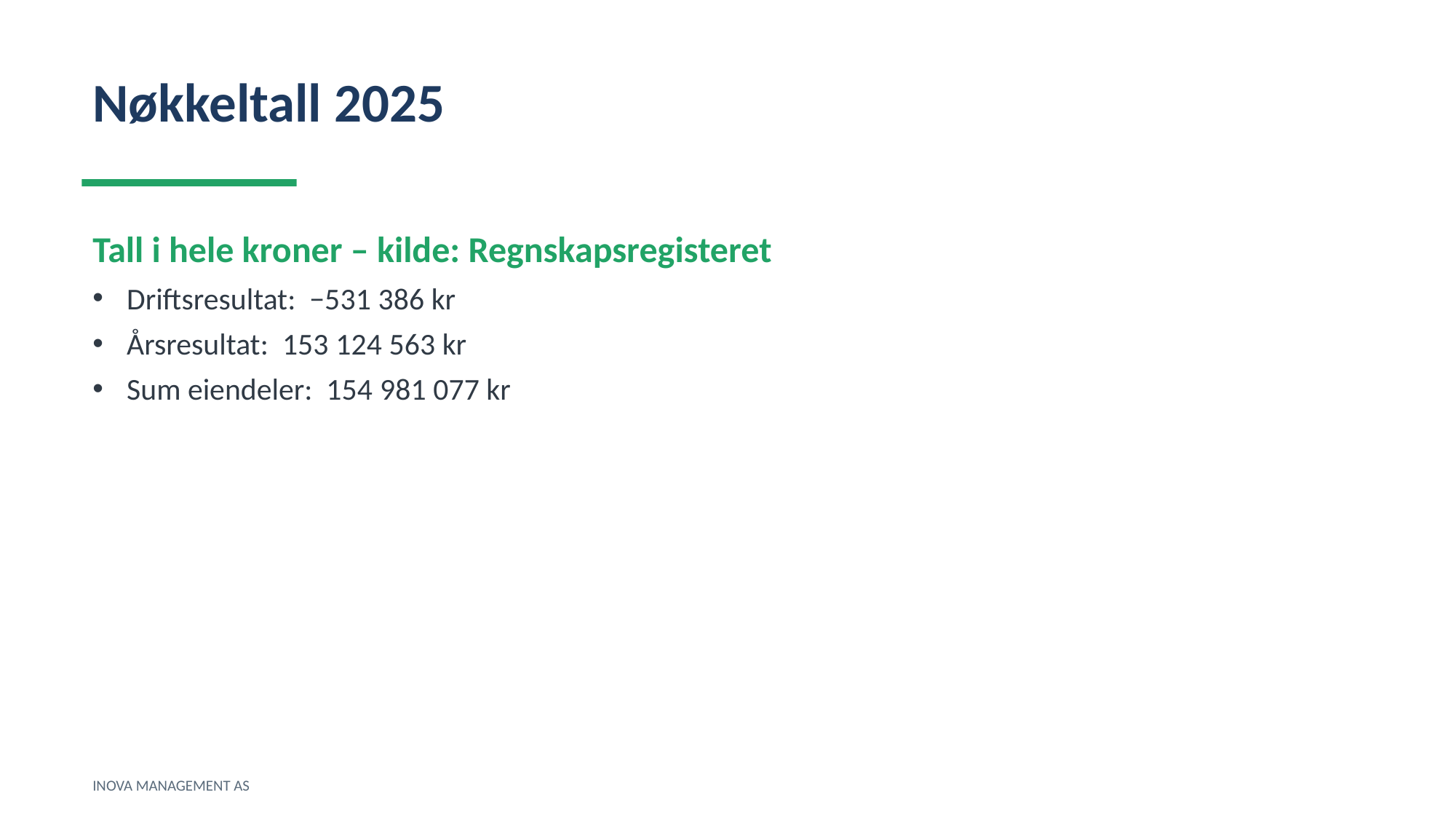

Nøkkeltall 2025

Tall i hele kroner – kilde: Regnskapsregisteret
Driftsresultat:  −531 386 kr
Årsresultat:  153 124 563 kr
Sum eiendeler:  154 981 077 kr
INOVA MANAGEMENT AS